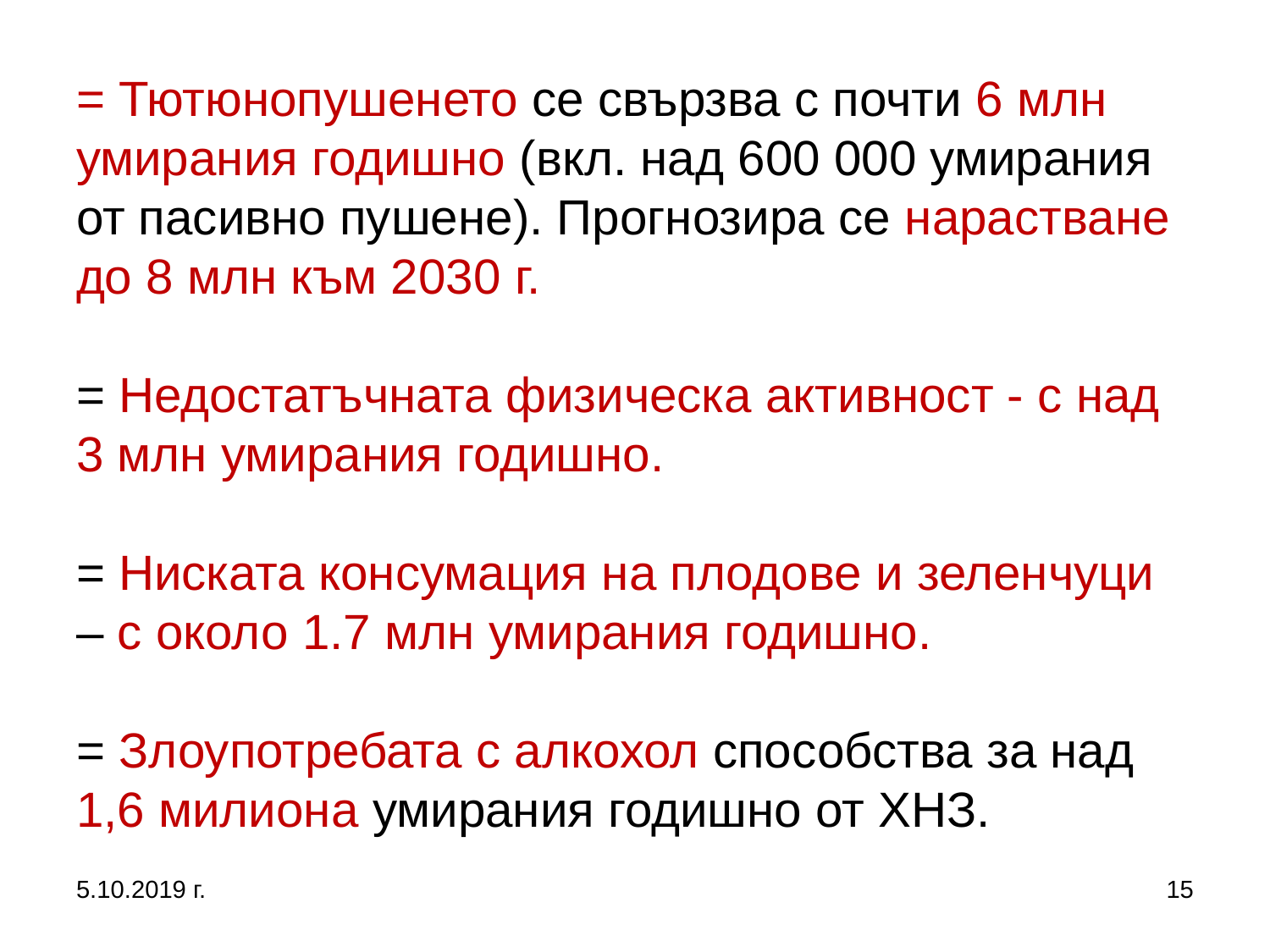

# = Тютюнопушенето се свързва с почти 6 млн умирания годишно (вкл. над 600 000 умирания от пасивно пушене). Прогнозира се нарастване до 8 млн към 2030 г. = Недостатъчната физическа активност - с над 3 млн умирания годишно. = Ниската консумация на плодове и зеленчуци – с около 1.7 млн умирания годишно. = Злоупотребата с алкохол способства за над 1,6 милиона умирания годишно от ХНЗ.
5.10.2019 г.
15